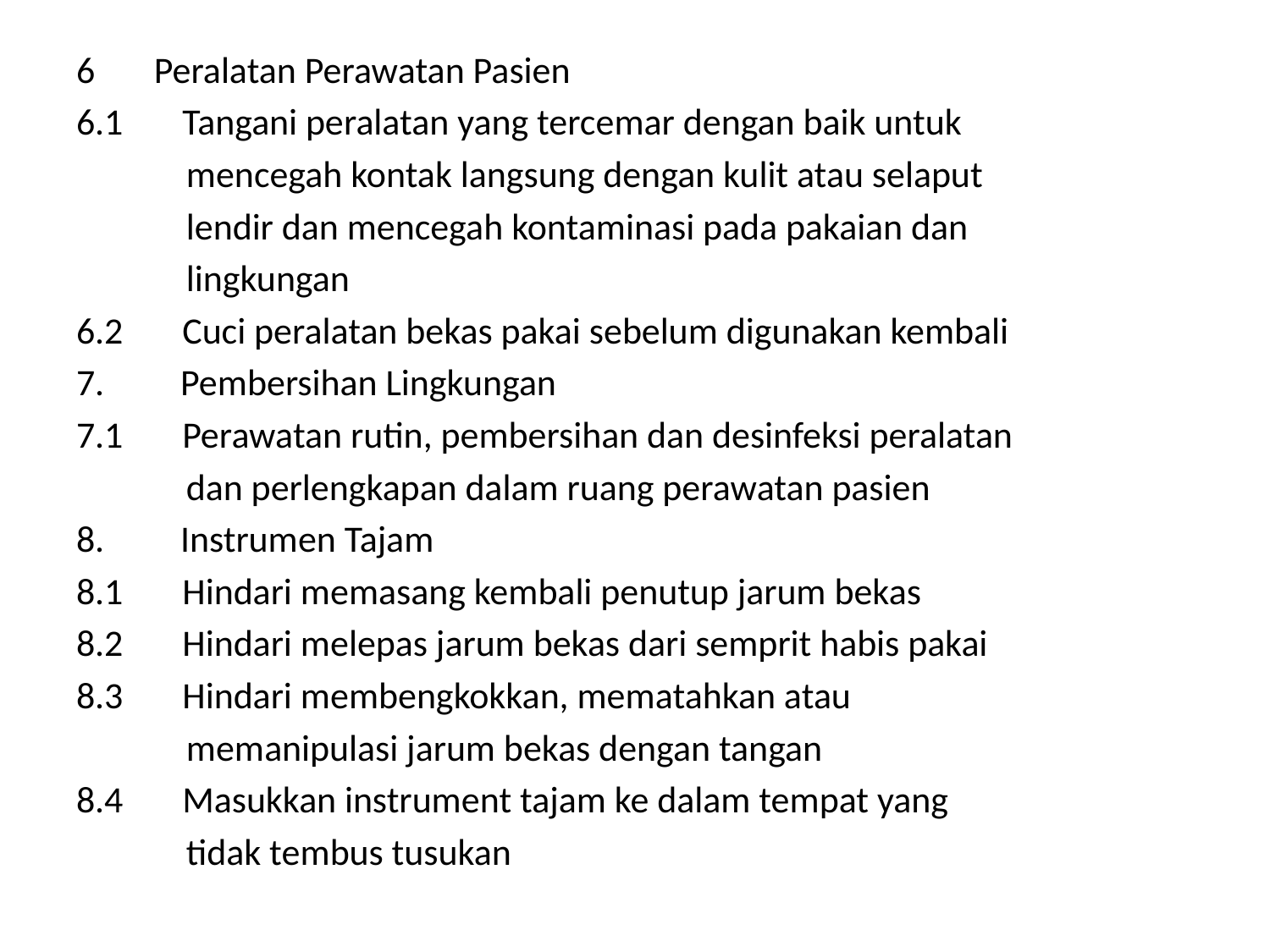

6       Peralatan Perawatan Pasien
6.1       Tangani peralatan yang tercemar dengan baik untuk
             mencegah kontak langsung dengan kulit atau selaput
             lendir dan mencegah kontaminasi pada pakaian dan
             lingkungan
6.2       Cuci peralatan bekas pakai sebelum digunakan kembali
7.         Pembersihan Lingkungan
7.1       Perawatan rutin, pembersihan dan desinfeksi peralatan
             dan perlengkapan dalam ruang perawatan pasien
8.         Instrumen Tajam
8.1       Hindari memasang kembali penutup jarum bekas
8.2       Hindari melepas jarum bekas dari semprit habis pakai
8.3       Hindari membengkokkan, mematahkan atau
             memanipulasi jarum bekas dengan tangan
8.4       Masukkan instrument tajam ke dalam tempat yang
             tidak tembus tusukan